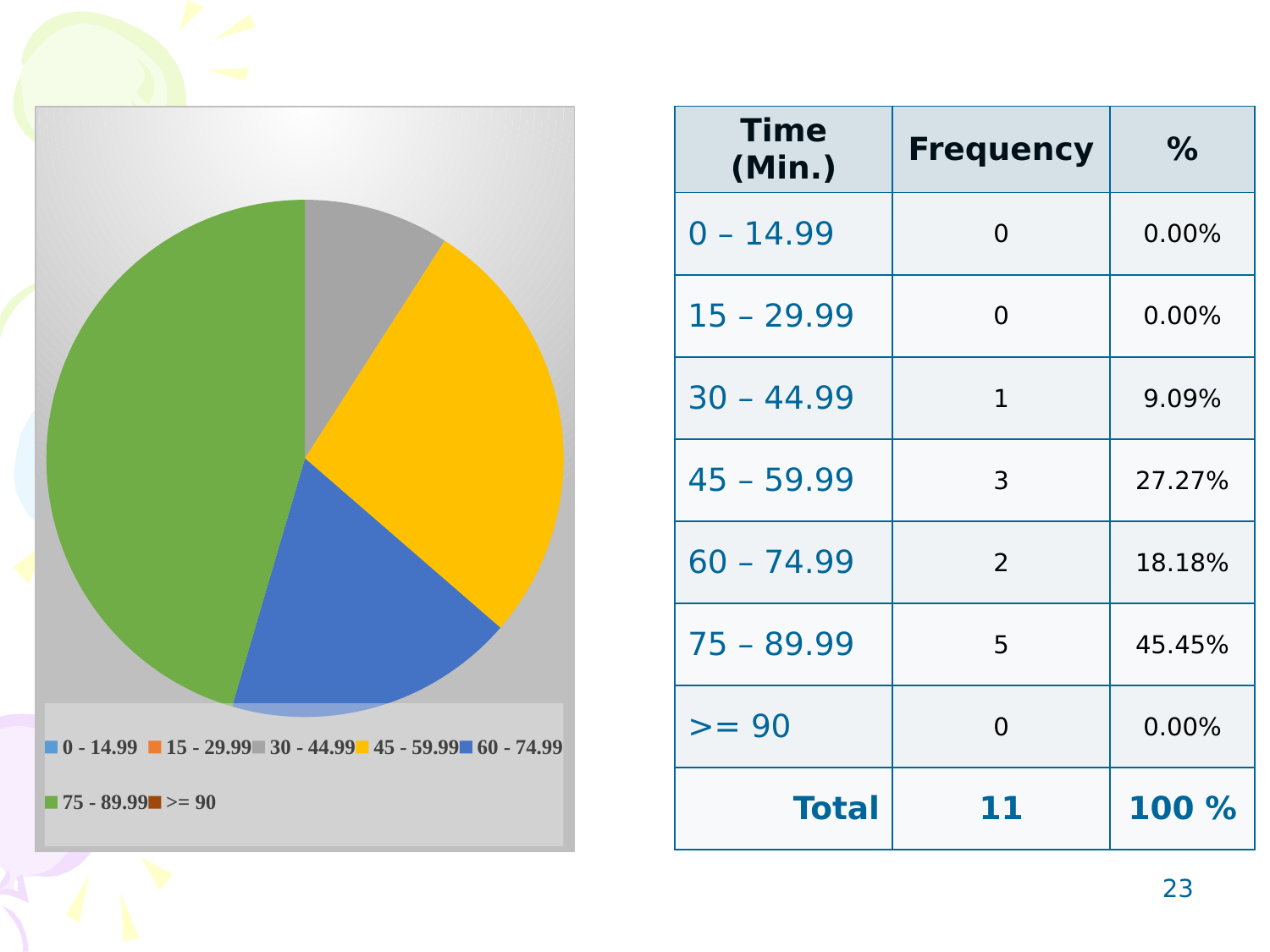

### Chart

| Category |  |
|---|---|
| 0 - 14.99 | 0.0 |
| 15 - 29.99 | 0.0 |
| 30 - 44.99 | 1.0 |
| 45 - 59.99 | 3.0 |
| 60 - 74.99 | 2.0 |
| 75 - 89.99 | 5.0 |
| >= 90 | 0.0 |
| Time (Min.) | Frequency | % |
| --- | --- | --- |
| 0 – 14.99 | 0 | 0.00% |
| 15 – 29.99 | 0 | 0.00% |
| 30 – 44.99 | 1 | 9.09% |
| 45 – 59.99 | 3 | 27.27% |
| 60 – 74.99 | 2 | 18.18% |
| 75 – 89.99 | 5 | 45.45% |
| >= 90 | 0 | 0.00% |
| Total | 11 | 100 % |
23